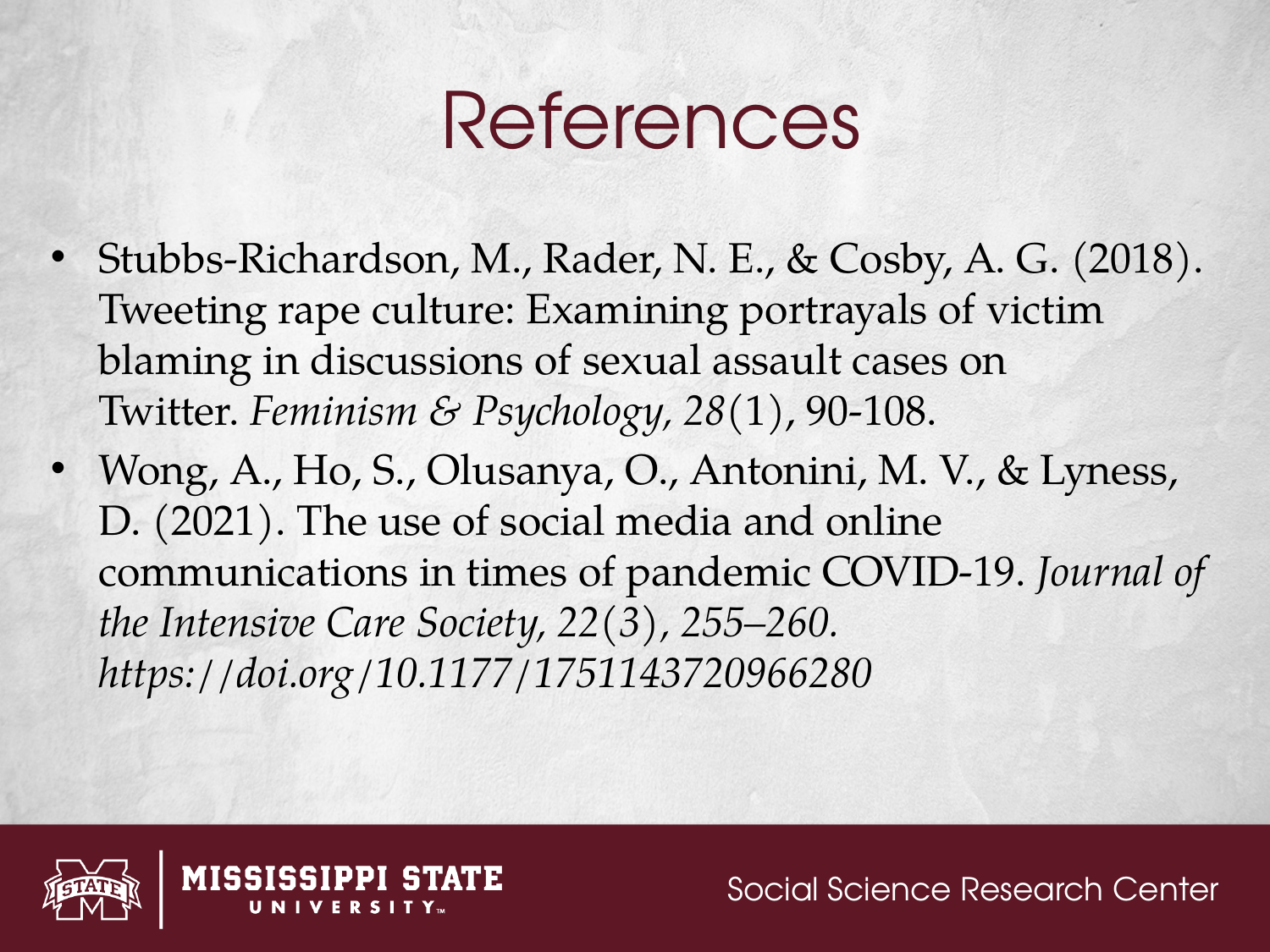

# References
Stubbs-Richardson, M., Rader, N. E., & Cosby, A. G. (2018). Tweeting rape culture: Examining portrayals of victim blaming in discussions of sexual assault cases on Twitter. Feminism & Psychology, 28(1), 90-108.
Wong, A., Ho, S., Olusanya, O., Antonini, M. V., & Lyness, D. (2021). The use of social media and online communications in times of pandemic COVID-19. Journal of the Intensive Care Society, 22(3), 255–260. https://doi.org/10.1177/1751143720966280